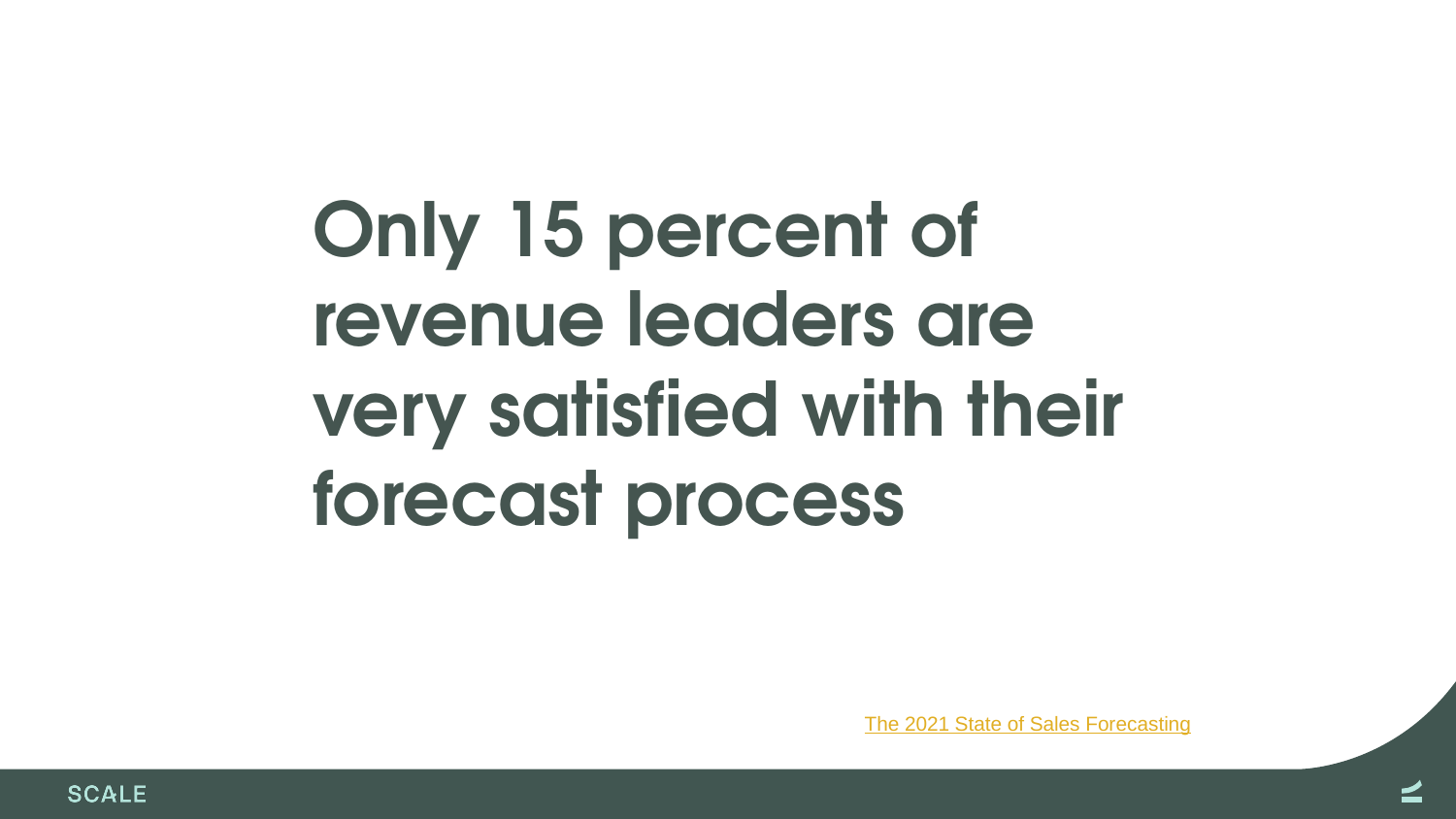

Only 15 percent of revenue leaders are very satisfied with their forecast process
The 2021 State of Sales Forecasting